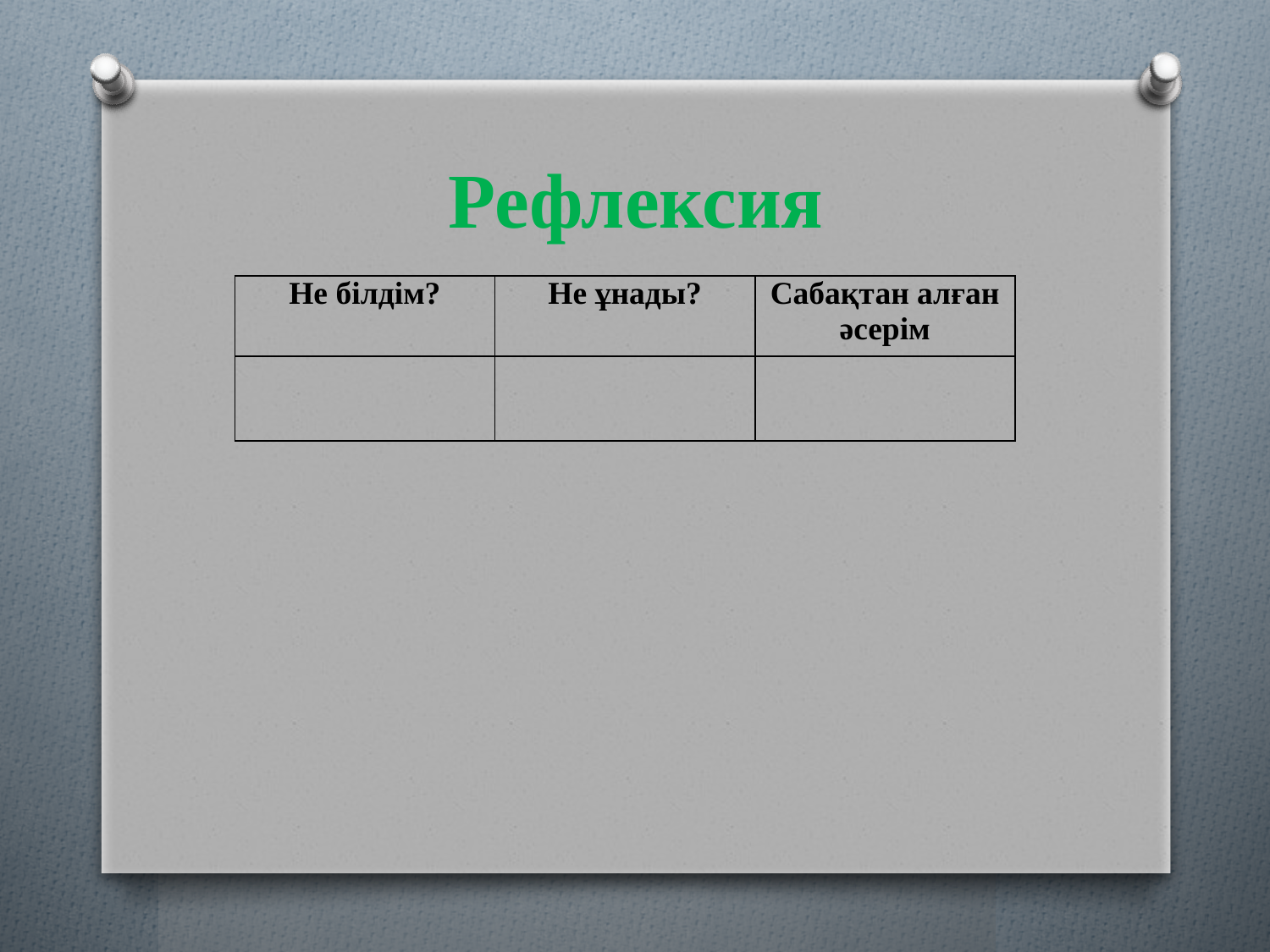

# Рефлексия
| Не білдім? | Не ұнады? | Сабақтан алған әсерім |
| --- | --- | --- |
|  |  |  |